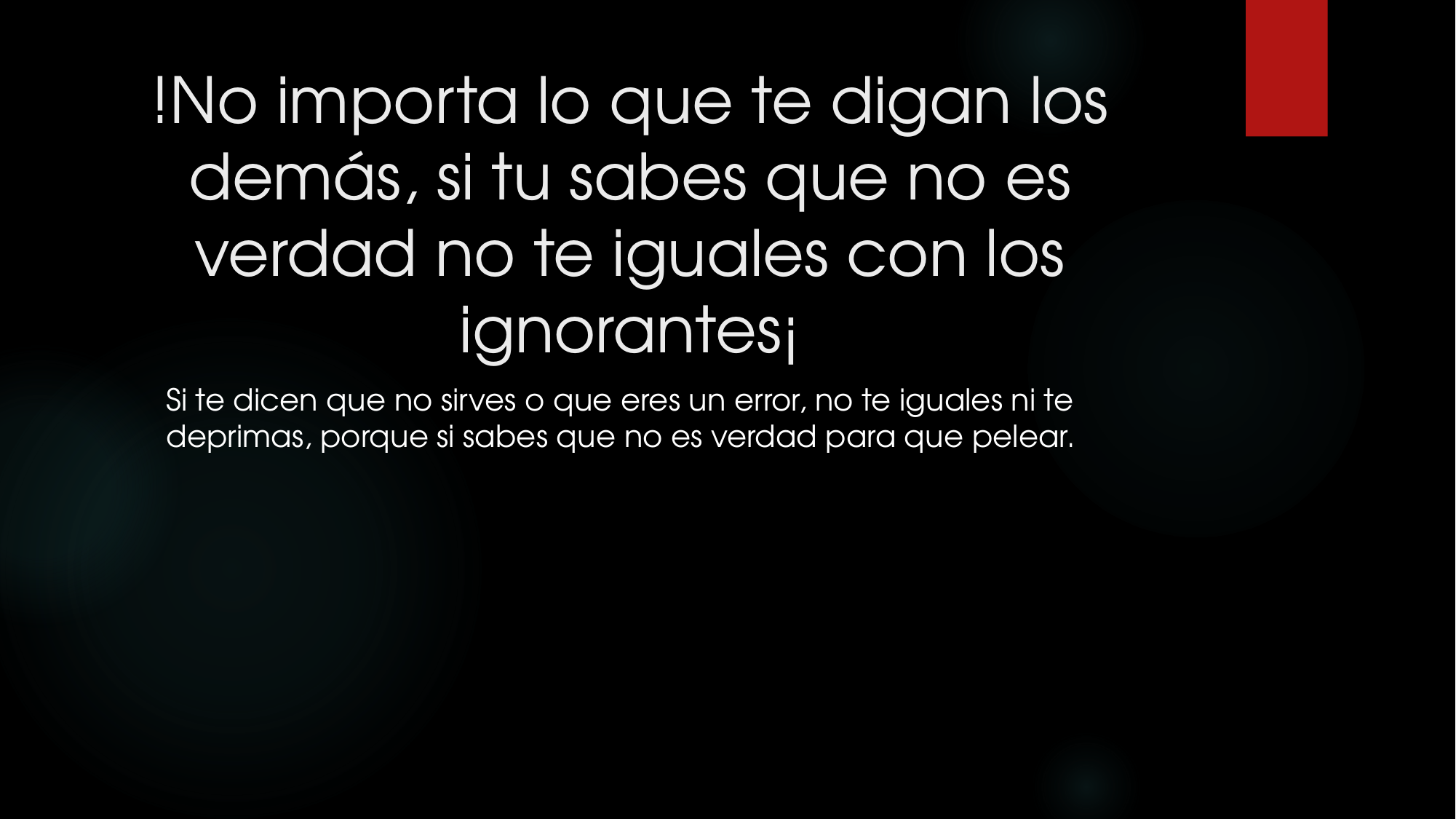

# !No importa lo que te digan los demás, si tu sabes que no es verdad no te iguales con los ignorantes¡
Si te dicen que no sirves o que eres un error, no te iguales ni te deprimas, porque si sabes que no es verdad para que pelear.